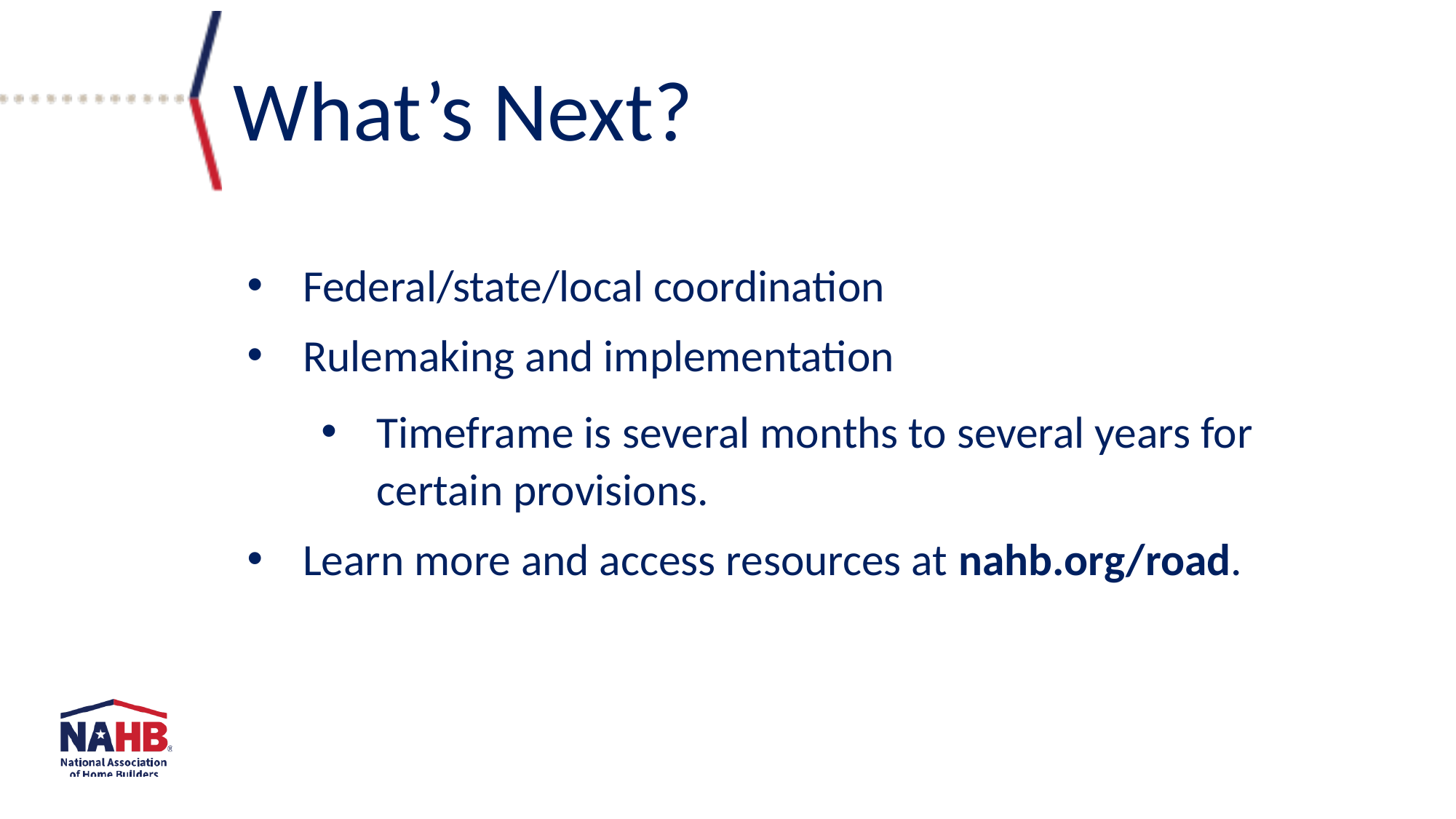

What’s Next?

Federal/state/local coordination
Rulemaking and implementation
Timeframe is several months to several years for certain provisions.
Learn more and access resources at nahb.org/road.